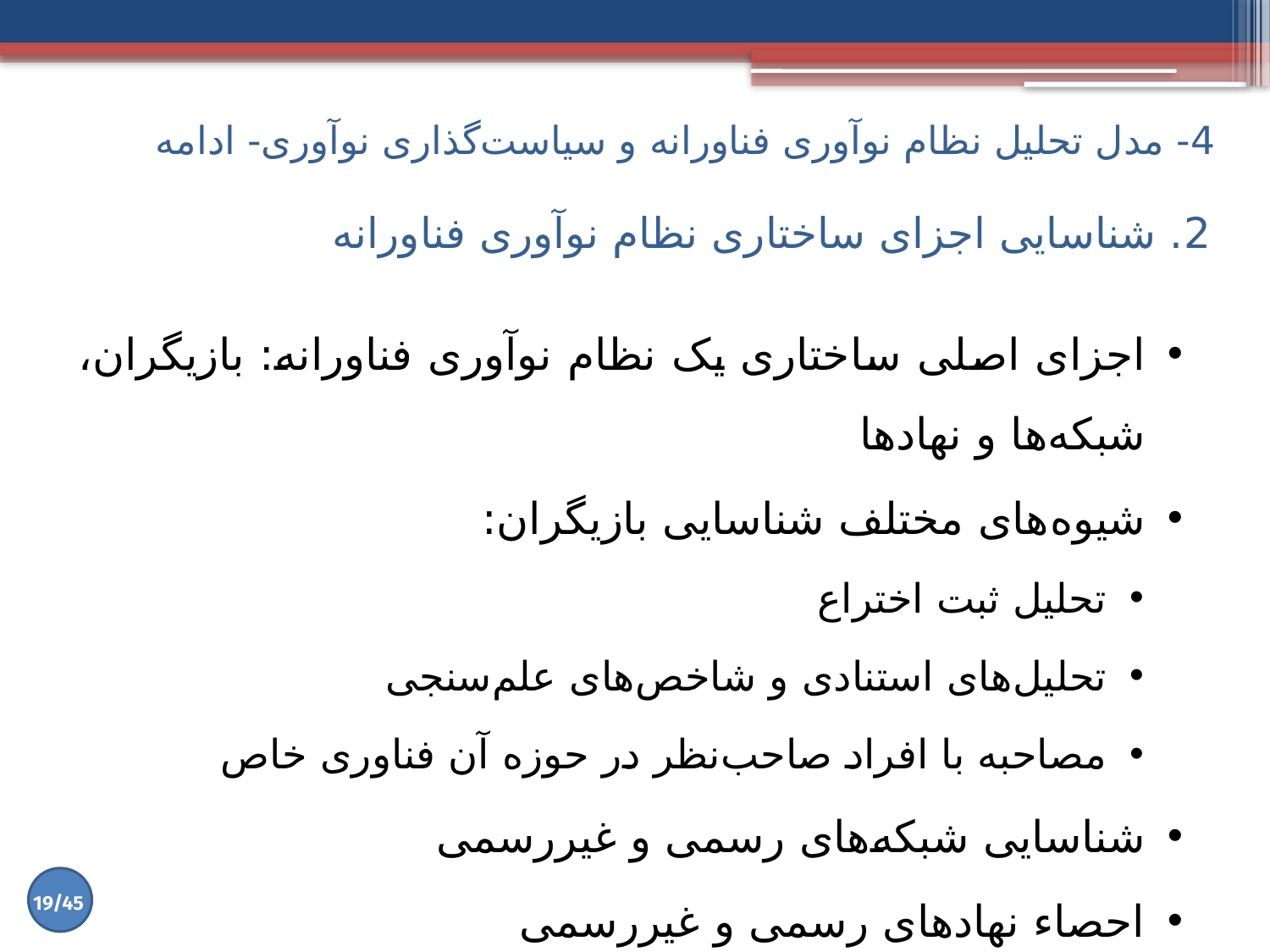

4- مدل تحلیل نظام نوآوری فناورانه و سیاست‌گذاری نوآوری- ادامه
# 2. شناسایی اجزای ساختاری نظام نوآوری فناورانه
اجزای اصلی ساختاری یک نظام نوآوری فناورانه: بازیگران، شبکه‌ها و نهادها
شیوه‌های مختلف شناسایی بازیگران:
تحلیل ثبت اختراع
تحلیل‌های استنادی و شاخص‌های علم‌سنجی
مصاحبه با افراد صاحب‌نظر در حوزه آن فناوری خاص
شناسایی شبکه‌های رسمی و غیررسمی
احصاء نهادهای رسمی و غیررسمی

19/45